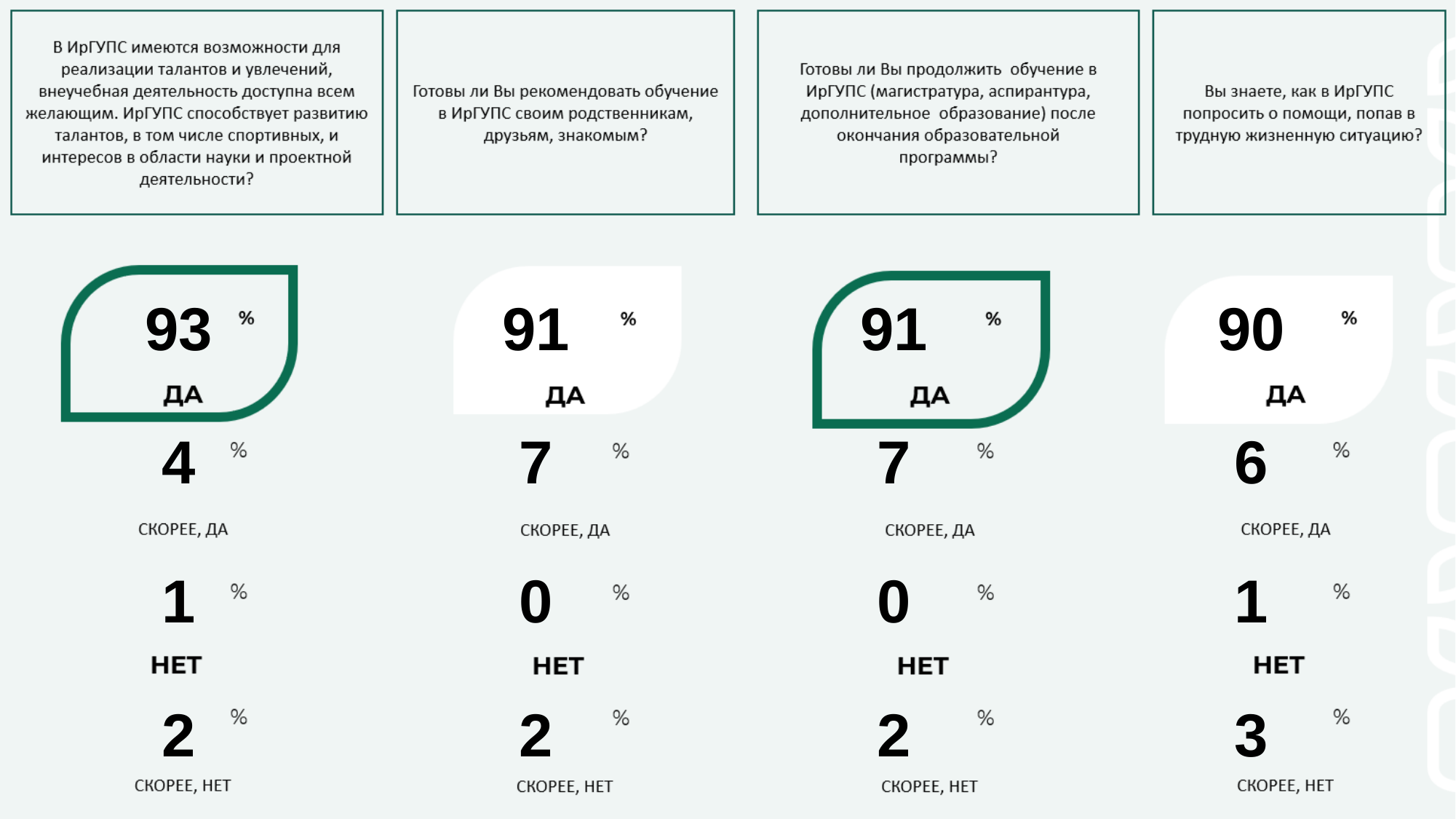

| 93 | 91 | 91 | 90 |
| --- | --- | --- | --- |
| 4 | 7 | 7 | 6 |
| 1 | 0 | 0 | 1 |
| 2 | 2 | 2 | 3 |